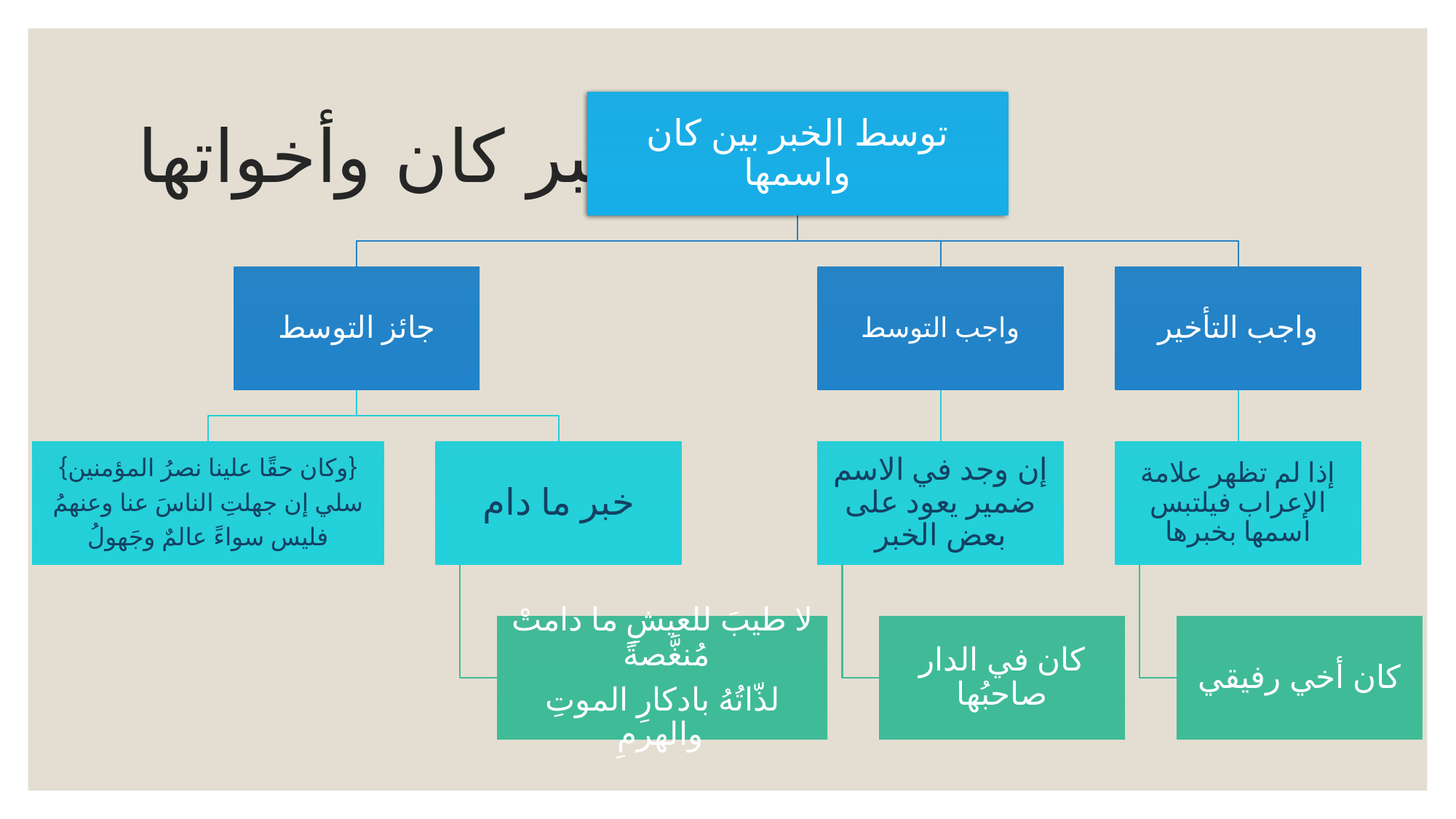

توسط الخبر بين كان واسمها
جائز التوسط
{وكان حقًا علينا نصرُ المؤمنين}
سلي إن جهلتِ الناسَ عنا وعنهمُ
فليس سواءً عالمٌ وجَهولُ
خبر ما دام
لا طيبَ للعيشِ ما دامتْ مُنغَّصةً
لذّاتُهُ بادكارِ الموتِ والهرمِ
واجب التوسط
إن وجد في الاسم ضمير يعود على بعض الخبر
كان في الدار صاحبُها
واجب التأخير
إذا لم تظهر علامة الإعراب فيلتبس اسمها بخبرها
كان أخي رفيقي
# أحكام خبر كان وأخواتها